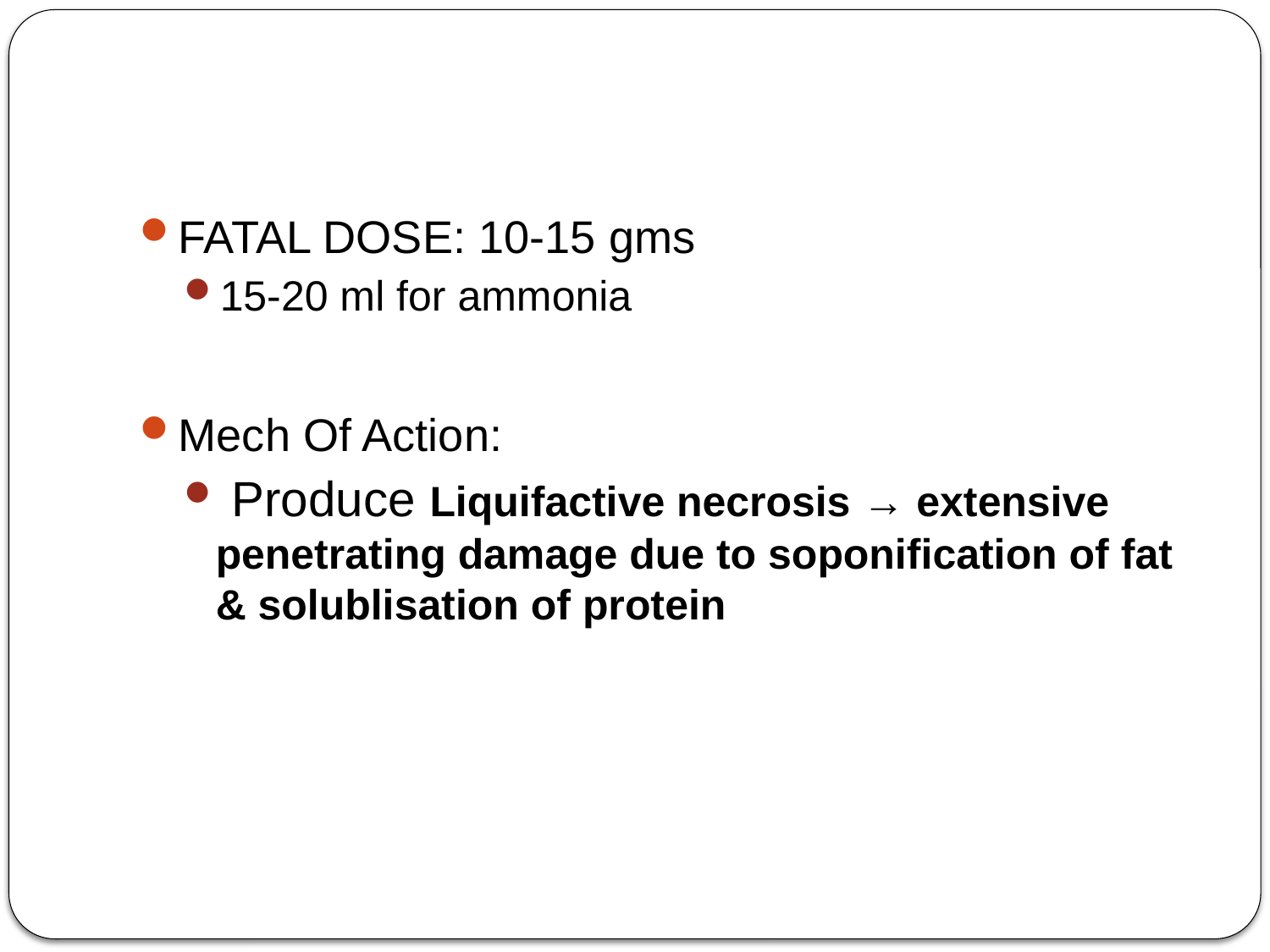

#
FATAL DOSE: 10-15 gms
15-20 ml for ammonia

Mech Of Action:
 Produce Liquifactive necrosis → extensive penetrating damage due to soponification of fat & solublisation of protein